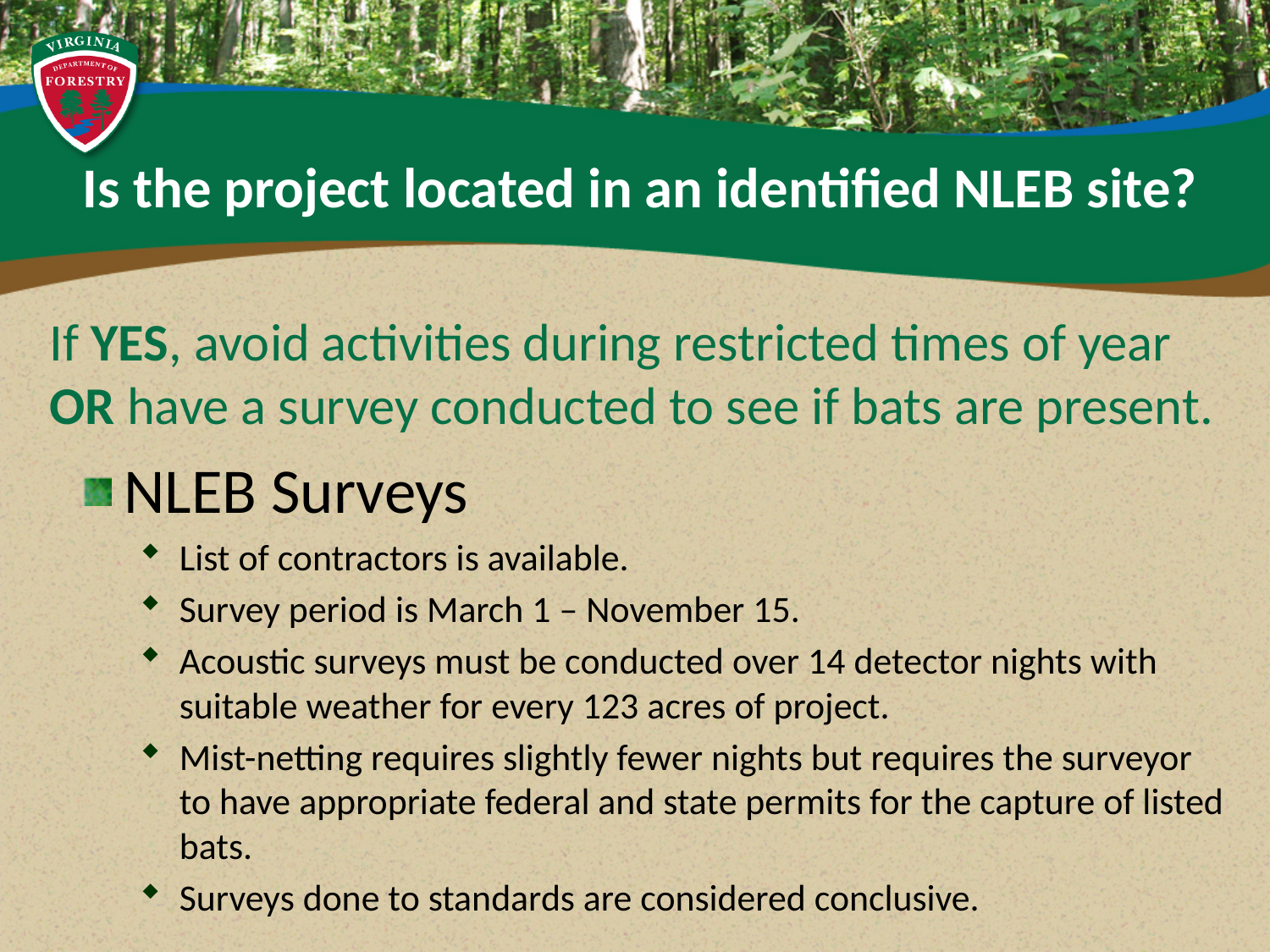

# Is the project located in an identified NLEB site?
If YES, avoid activities during restricted times of year OR have a survey conducted to see if bats are present.
NLEB Surveys
List of contractors is available.
Survey period is March 1 – November 15.
Acoustic surveys must be conducted over 14 detector nights with suitable weather for every 123 acres of project.
Mist-netting requires slightly fewer nights but requires the surveyor to have appropriate federal and state permits for the capture of listed bats.
Surveys done to standards are considered conclusive.